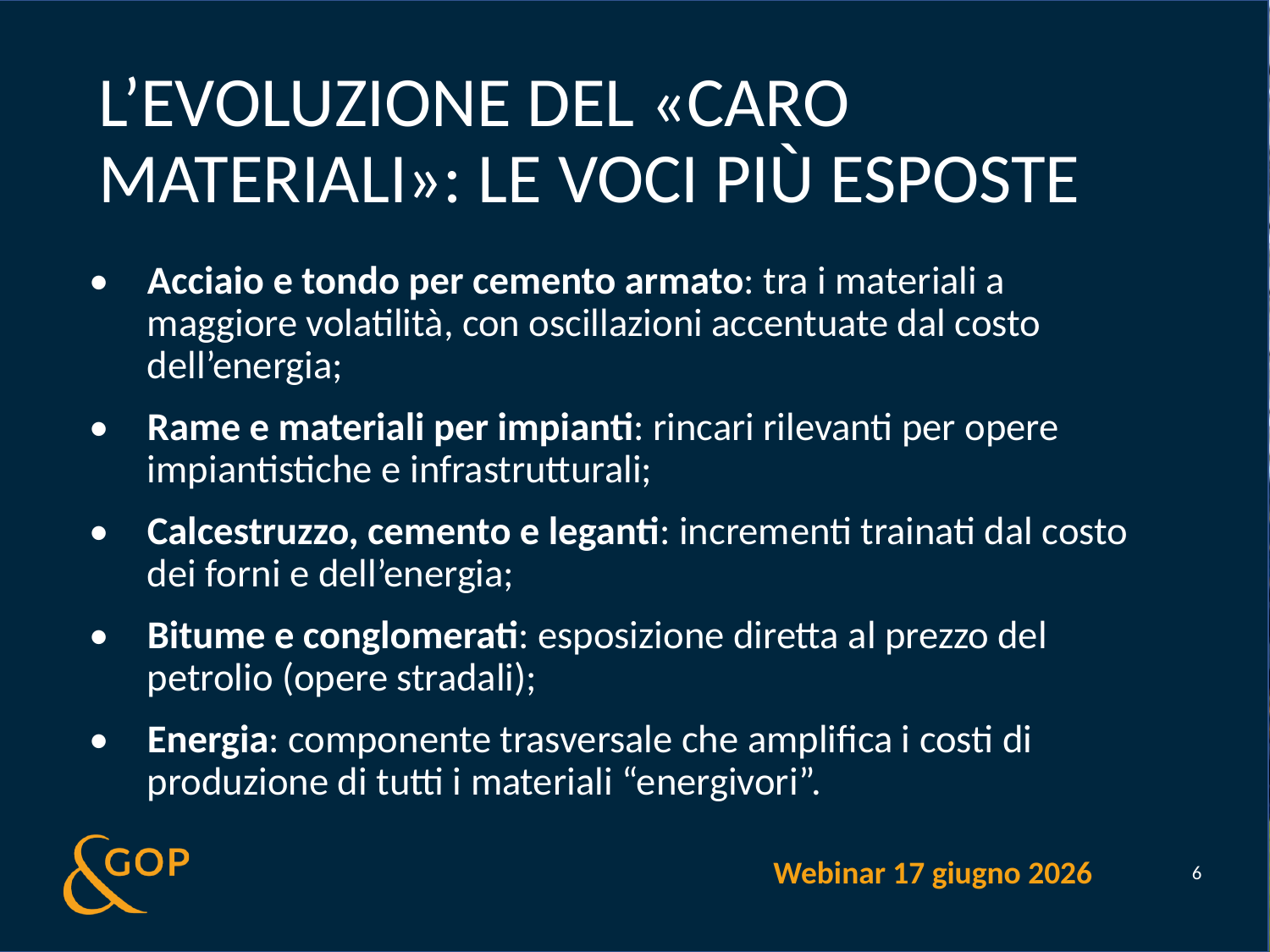

# L’evoluzione del «caro materiali»: le voci più esposte
•	Acciaio e tondo per cemento armato: tra i materiali a maggiore volatilità, con oscillazioni accentuate dal costo dell’energia;
•	Rame e materiali per impianti: rincari rilevanti per opere impiantistiche e infrastrutturali;
•	Calcestruzzo, cemento e leganti: incrementi trainati dal costo dei forni e dell’energia;
•	Bitume e conglomerati: esposizione diretta al prezzo del petrolio (opere stradali);
•	Energia: componente trasversale che amplifica i costi di produzione di tutti i materiali “energivori”.

Webinar 17 giugno 2026
6